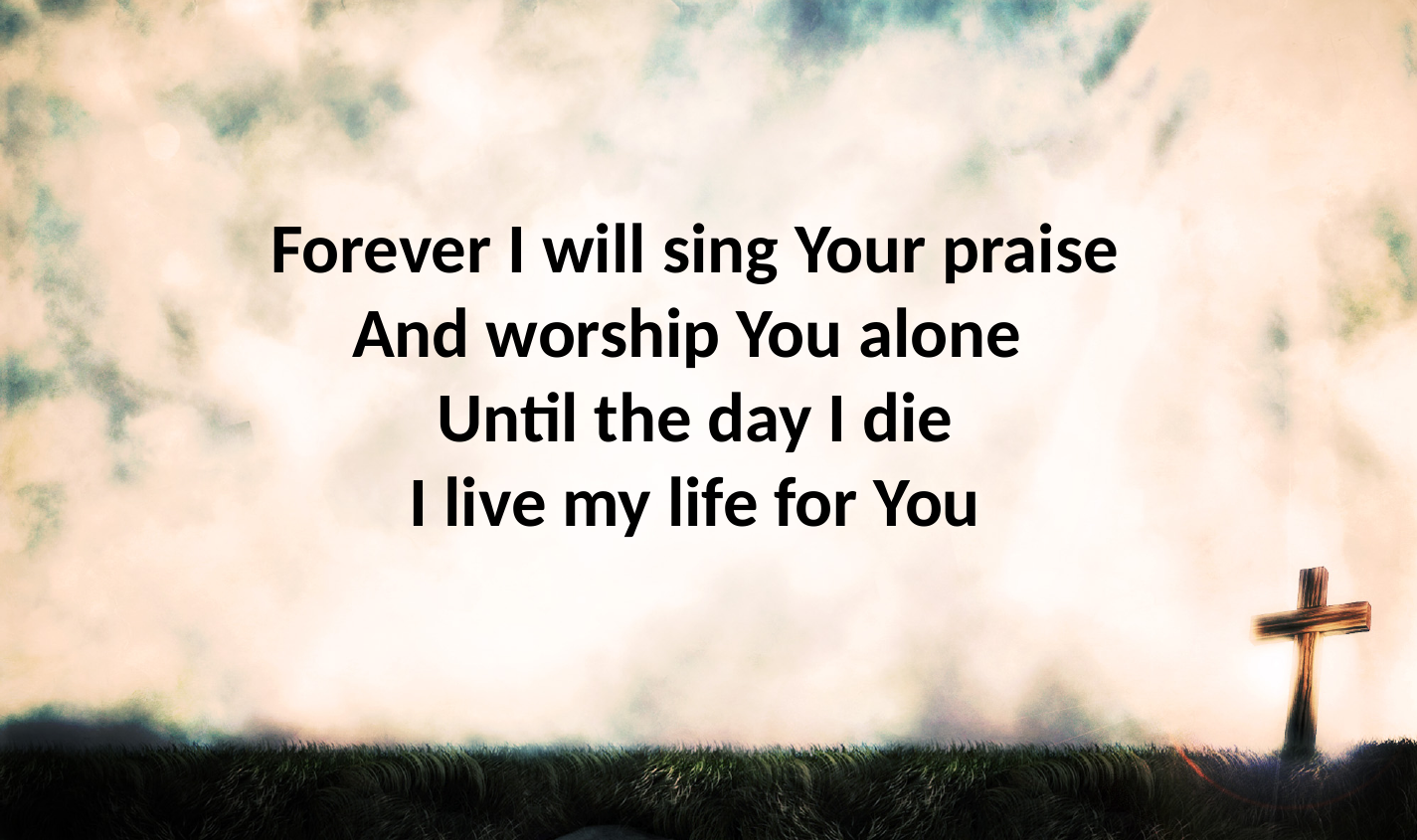

Forever I will sing Your praise
And worship You alone
Until the day I die
I live my life for You